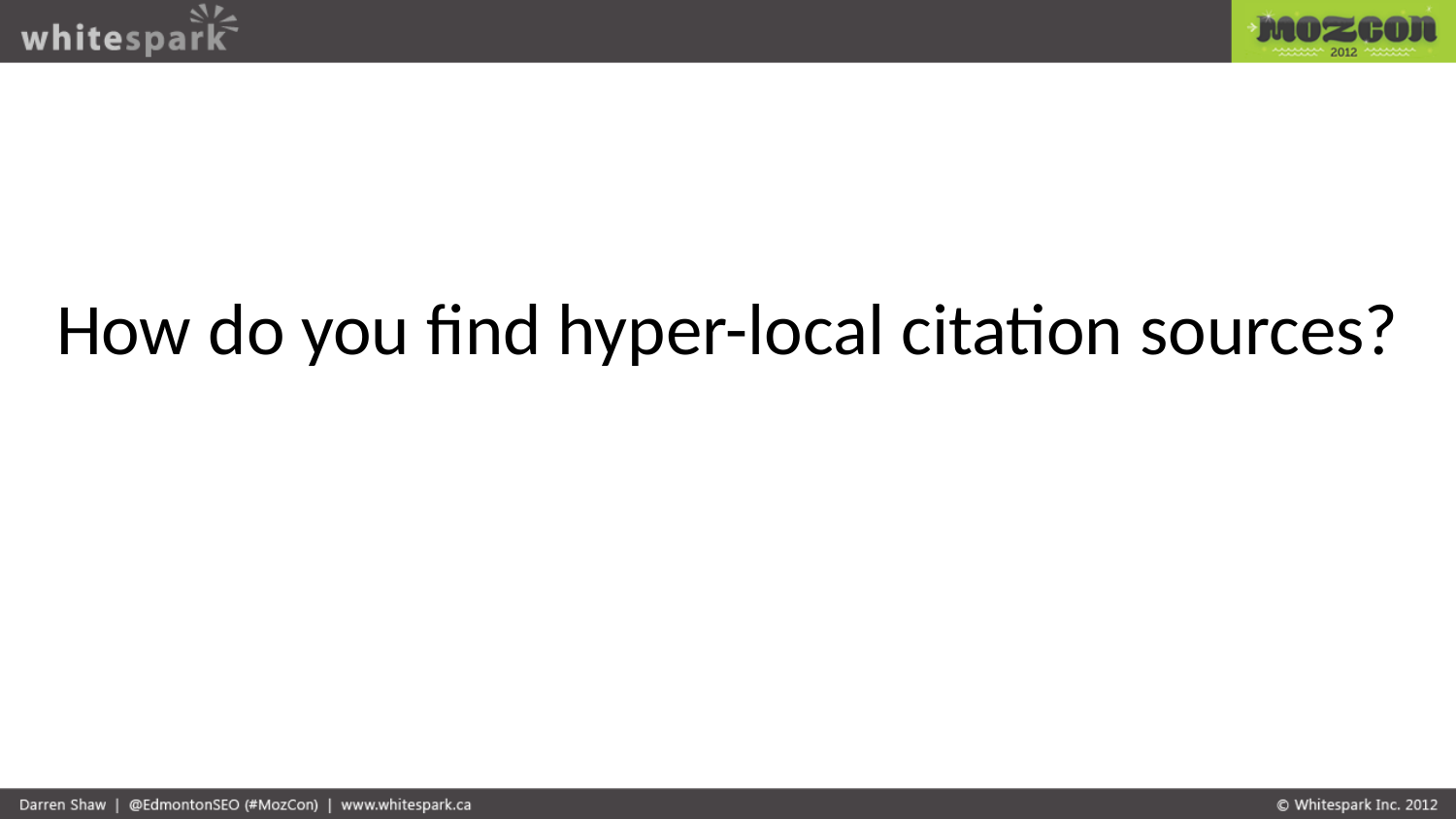

How do you find hyper-local citation sources?